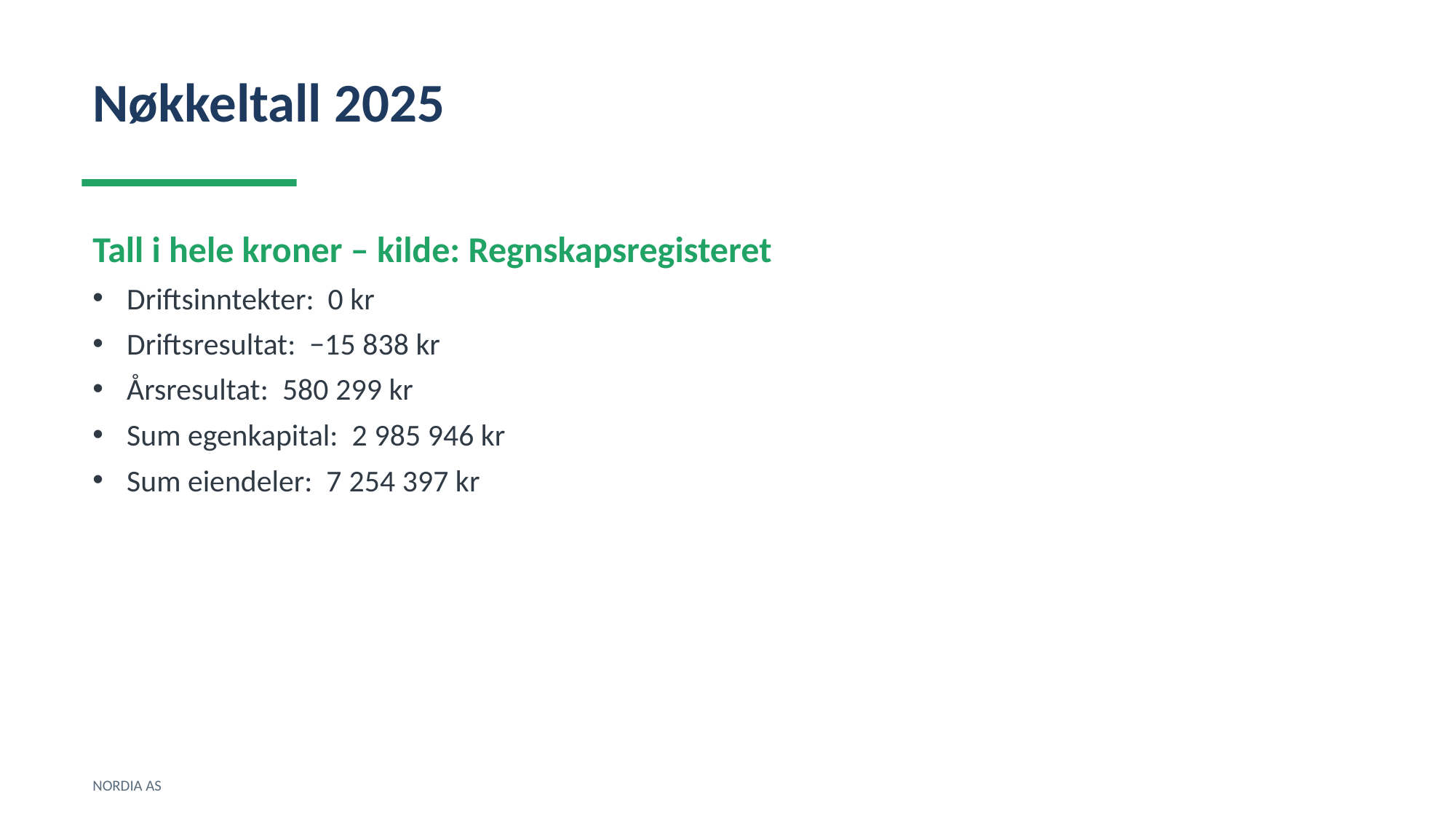

Nøkkeltall 2025

Tall i hele kroner – kilde: Regnskapsregisteret
Driftsinntekter:  0 kr
Driftsresultat:  −15 838 kr
Årsresultat:  580 299 kr
Sum egenkapital:  2 985 946 kr
Sum eiendeler:  7 254 397 kr
NORDIA AS